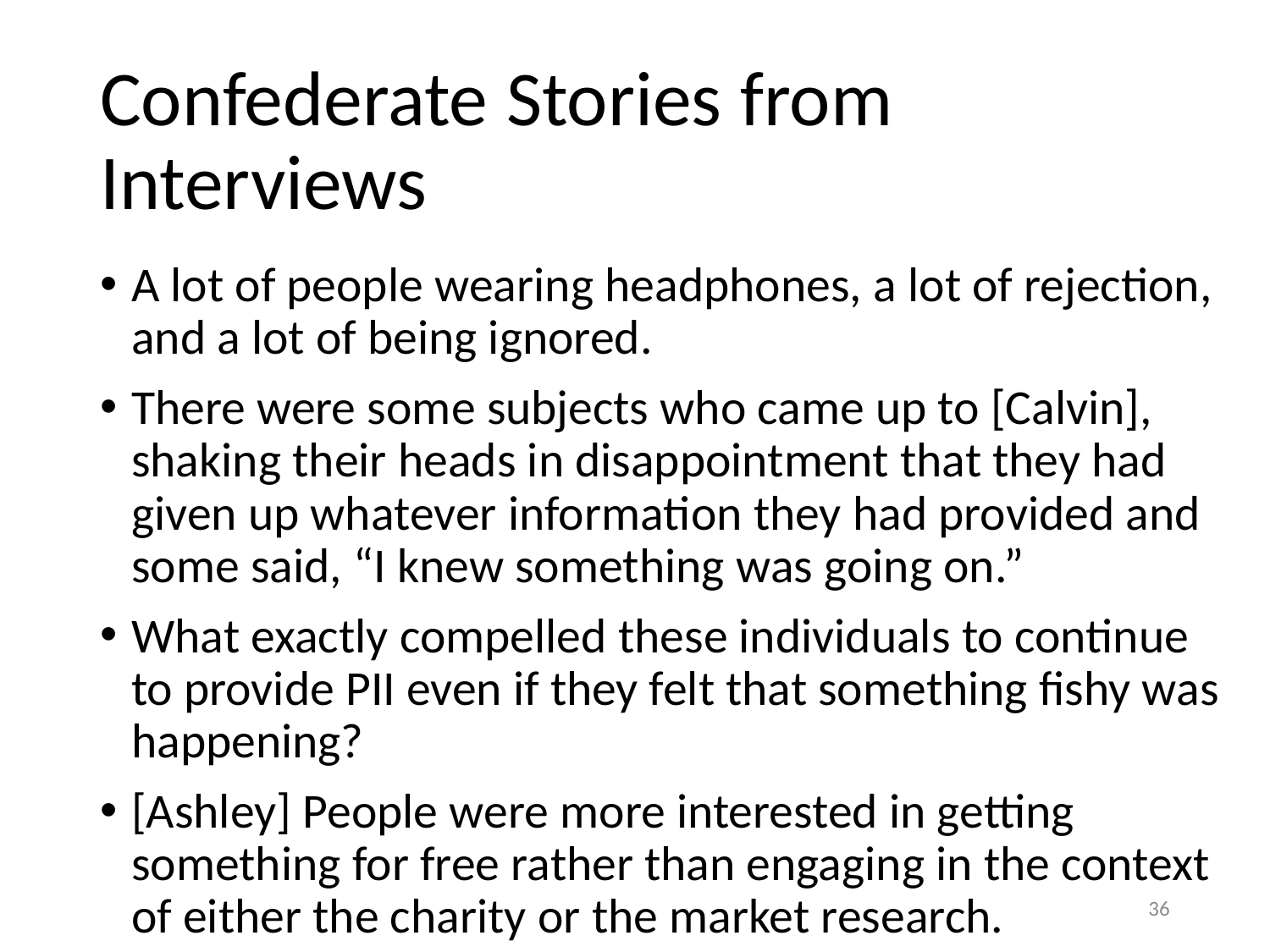

# Confederate Stories from Interviews
A lot of people wearing headphones, a lot of rejection, and a lot of being ignored.
There were some subjects who came up to [Calvin], shaking their heads in disappointment that they had given up whatever information they had provided and some said, “I knew something was going on.”
What exactly compelled these individuals to continue to provide PII even if they felt that something fishy was happening?
[Ashley] People were more interested in getting something for free rather than engaging in the context of either the charity or the market research.
36